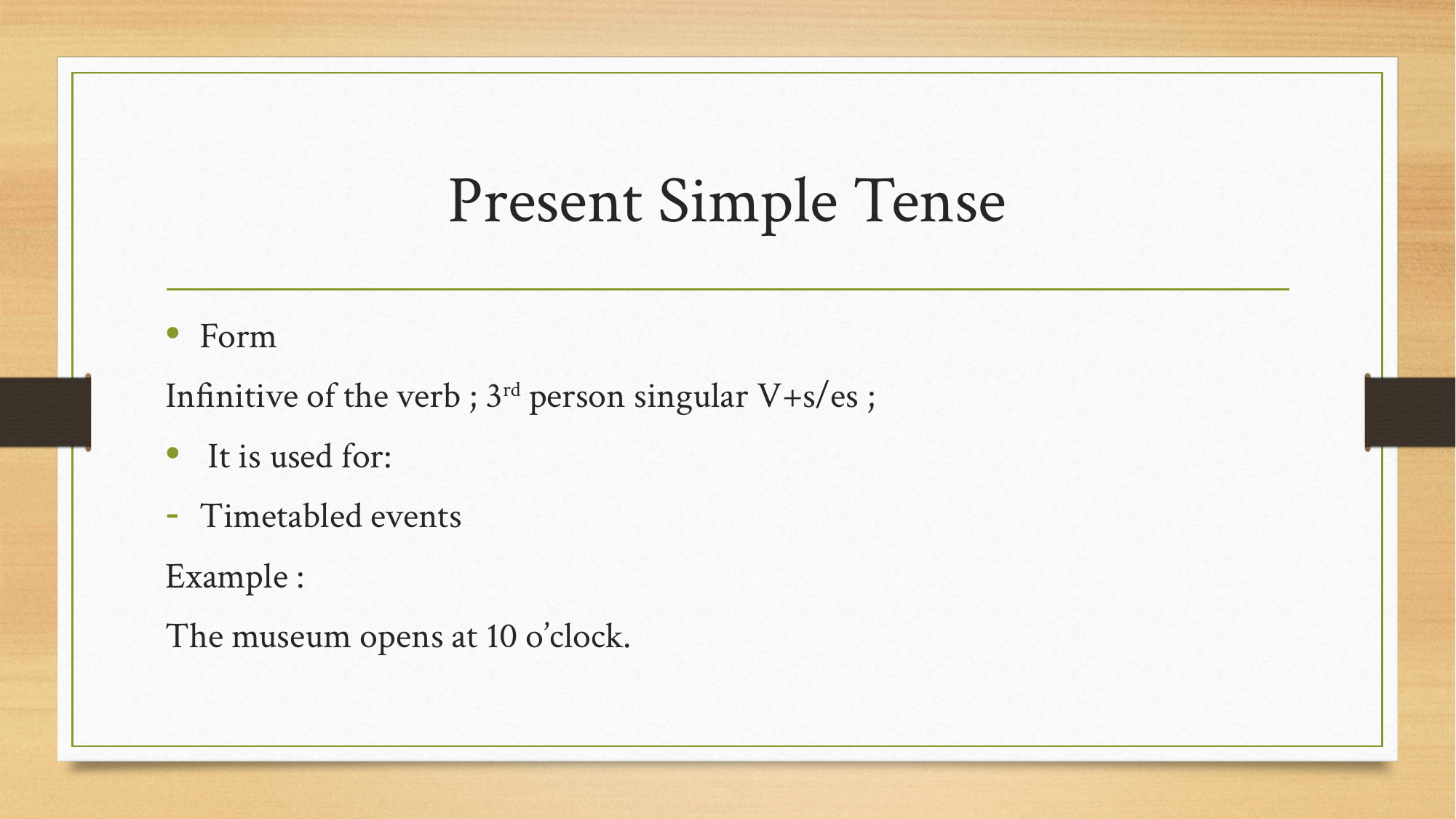

# Present Simple Tense
Form
Infinitive of the verb ; 3rd person singular V+s/es ;
 It is used for:
Timetabled events
Example :
The museum opens at 10 o’clock.